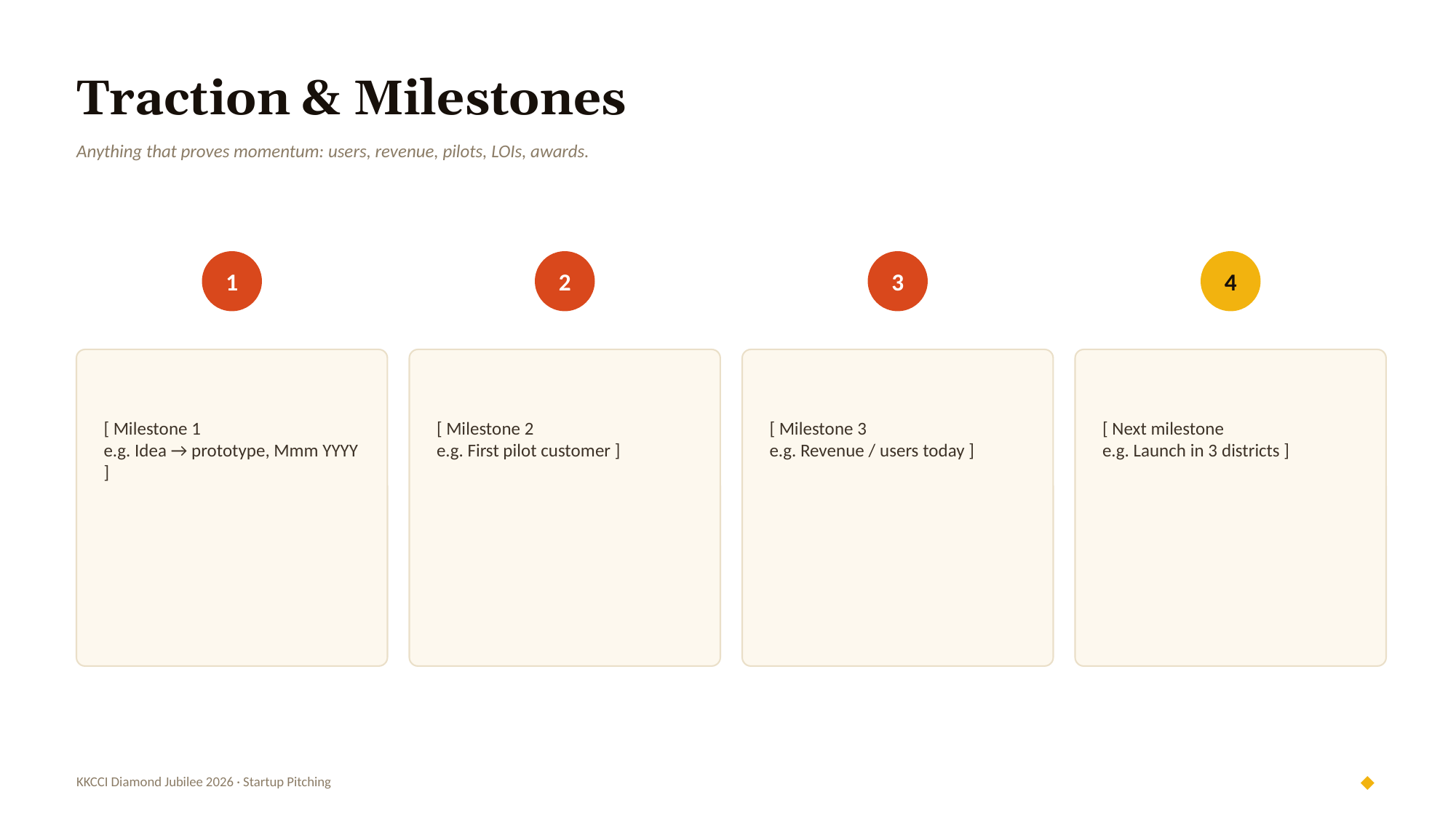

Traction & Milestones
Anything that proves momentum: users, revenue, pilots, LOIs, awards.

1

2

3

4

[ Milestone 1
e.g. Idea → prototype, Mmm YYYY ]
[ Milestone 2
e.g. First pilot customer ]
[ Milestone 3
e.g. Revenue / users today ]
[ Next milestone
e.g. Launch in 3 districts ]
◆
KKCCI Diamond Jubilee 2026 · Startup Pitching